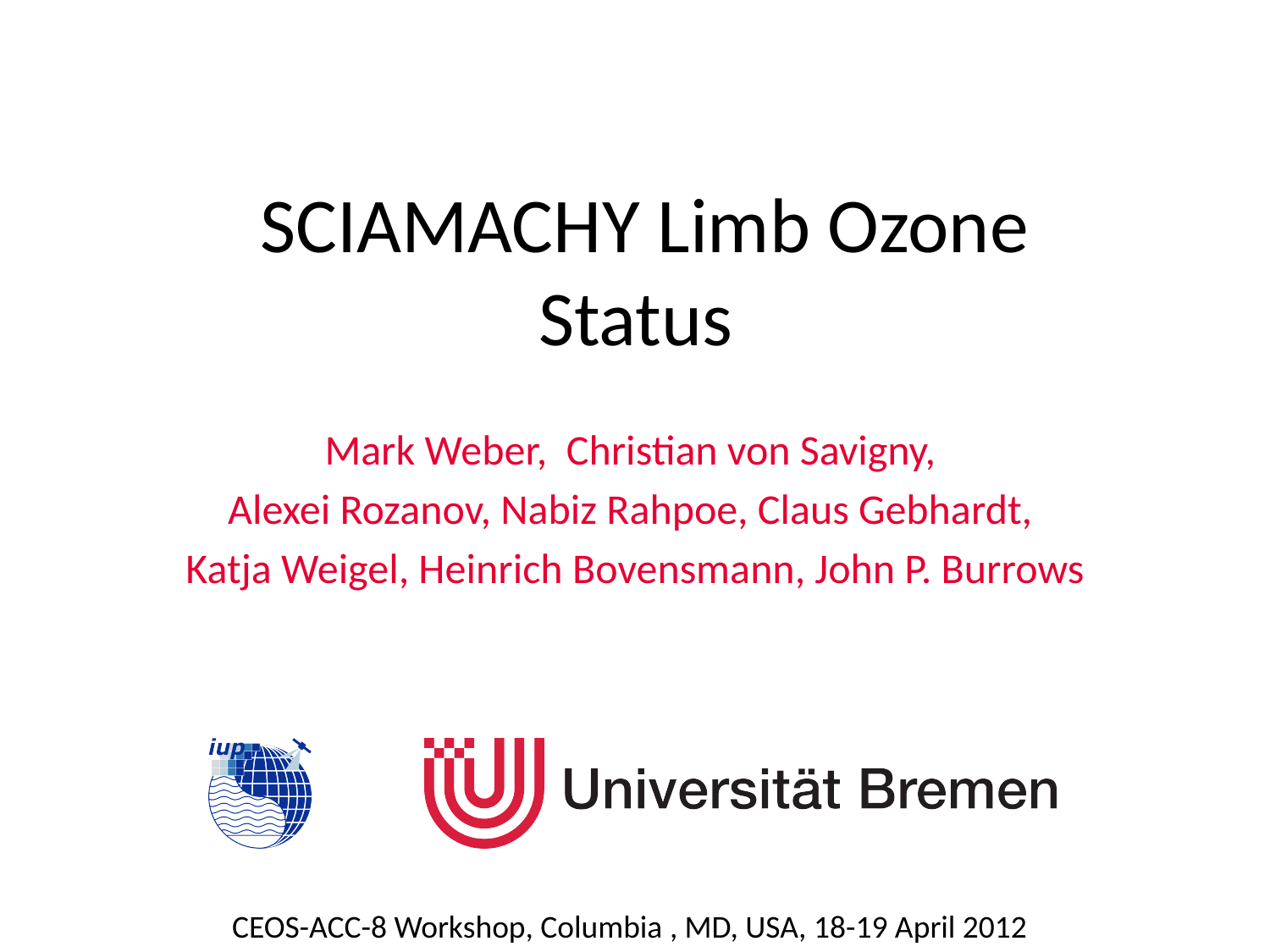

# SCIAMACHY Limb Ozone Status
Mark Weber,  Christian von Savigny,
Alexei Rozanov, Nabiz Rahpoe, Claus Gebhardt,
Katja Weigel, Heinrich Bovensmann, John P. Burrows

CEOS-ACC-8 Workshop, Columbia , MD, USA, 18-19 April 2012